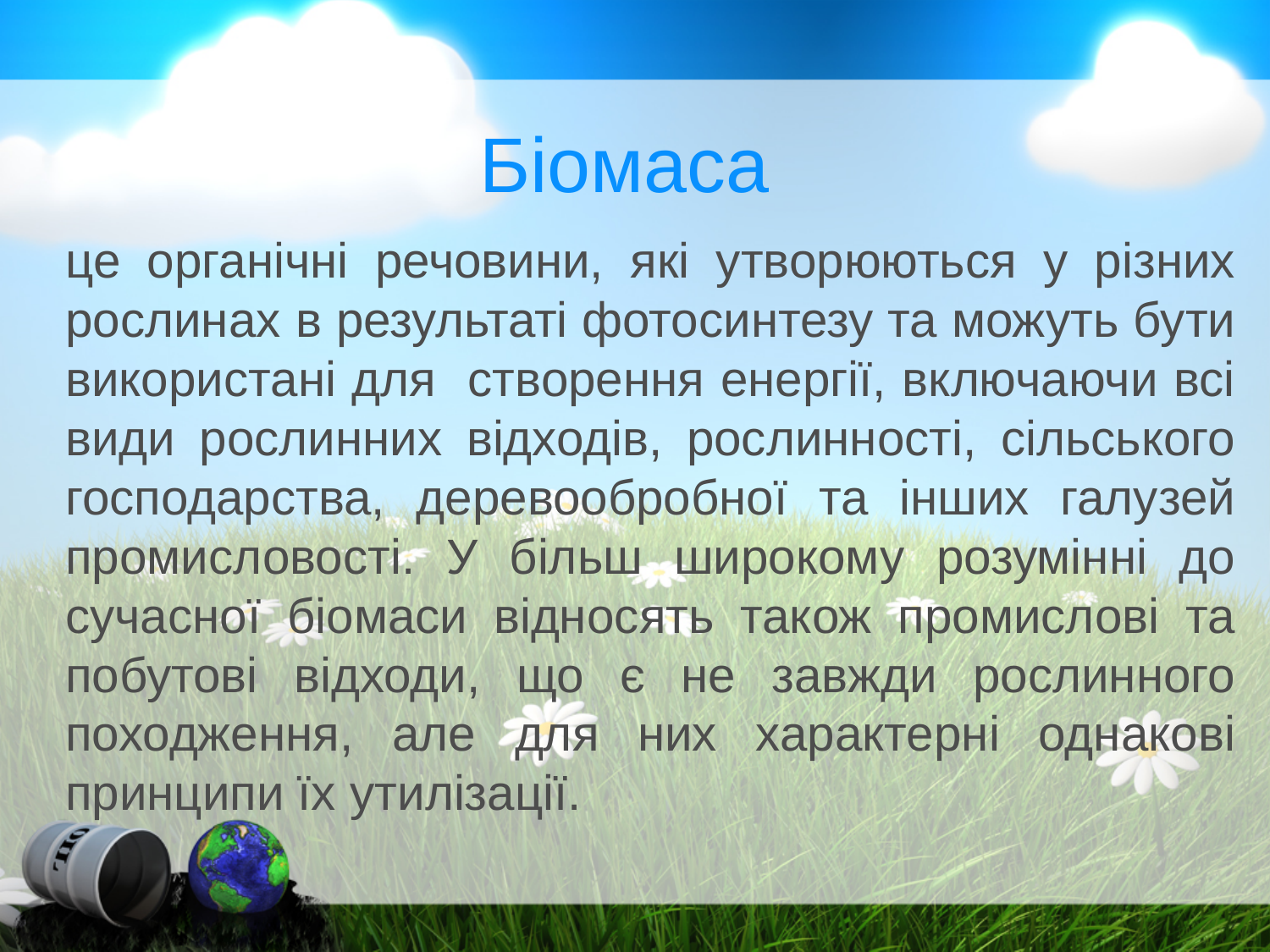

# Біомаса
це органічні речовини, які утворюються у різних рослинах в результаті фотосинтезу та можуть бути використані для  створення енергії, включаючи всі види рослинних відходів, рослинності, сільського господарства, деревообробної та інших галузей промисловості. У більш широкому розумінні до сучасної біомаси відносять також промислові та побутові відходи, що є не завжди рослинного походження, але для них характерні однакові принципи їх утилізації.